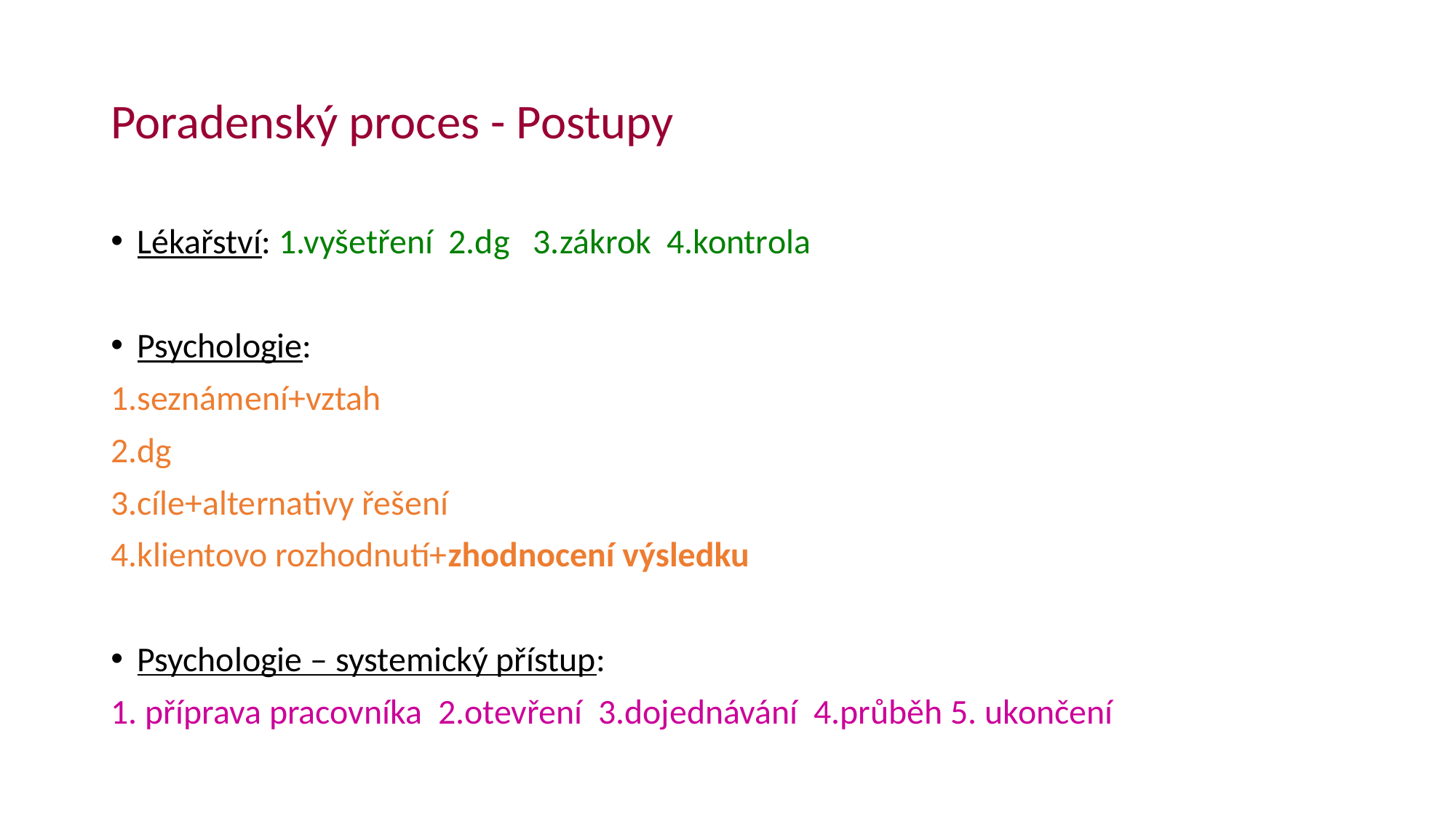

# Poradenský proces - Postupy
Lékařství: 1.vyšetření  2.dg   3.zákrok  4.kontrola

Psychologie:
1.seznámení+vztah
2.dg
3.cíle+alternativy řešení
4.klientovo rozhodnutí+zhodnocení výsledku

Psychologie – systemický přístup:
1. příprava pracovníka  2.otevření  3.dojednávání  4.průběh 5. ukončení